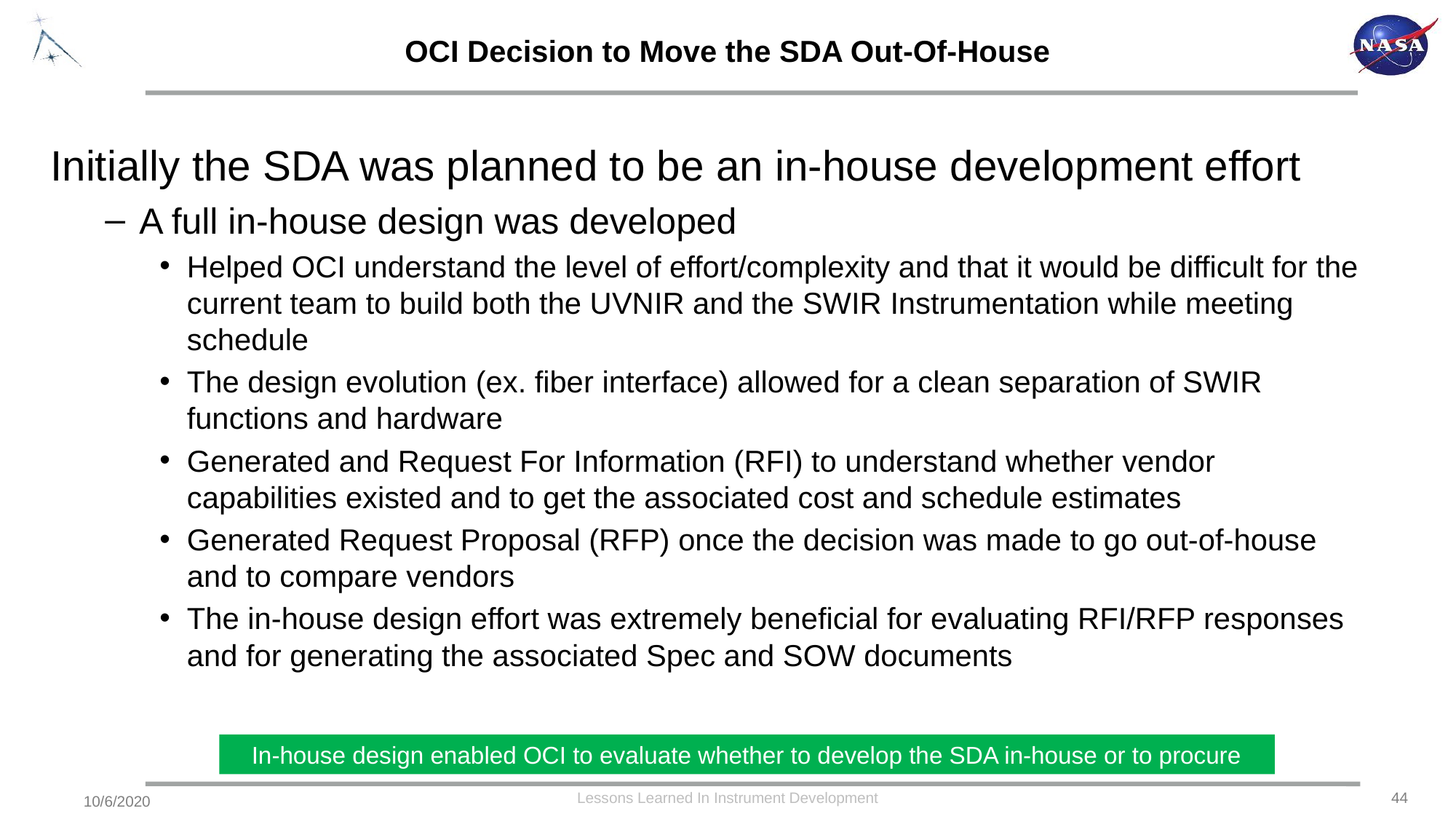

# OCI Decision to Move the SDA Out-Of-House
Initially the SDA was planned to be an in-house development effort
A full in-house design was developed
Helped OCI understand the level of effort/complexity and that it would be difficult for the current team to build both the UVNIR and the SWIR Instrumentation while meeting schedule
The design evolution (ex. fiber interface) allowed for a clean separation of SWIR functions and hardware
Generated and Request For Information (RFI) to understand whether vendor capabilities existed and to get the associated cost and schedule estimates
Generated Request Proposal (RFP) once the decision was made to go out-of-house and to compare vendors
The in-house design effort was extremely beneficial for evaluating RFI/RFP responses and for generating the associated Spec and SOW documents

In-house design enabled OCI to evaluate whether to develop the SDA in-house or to procure
Lessons Learned In Instrument Development
44
10/6/2020